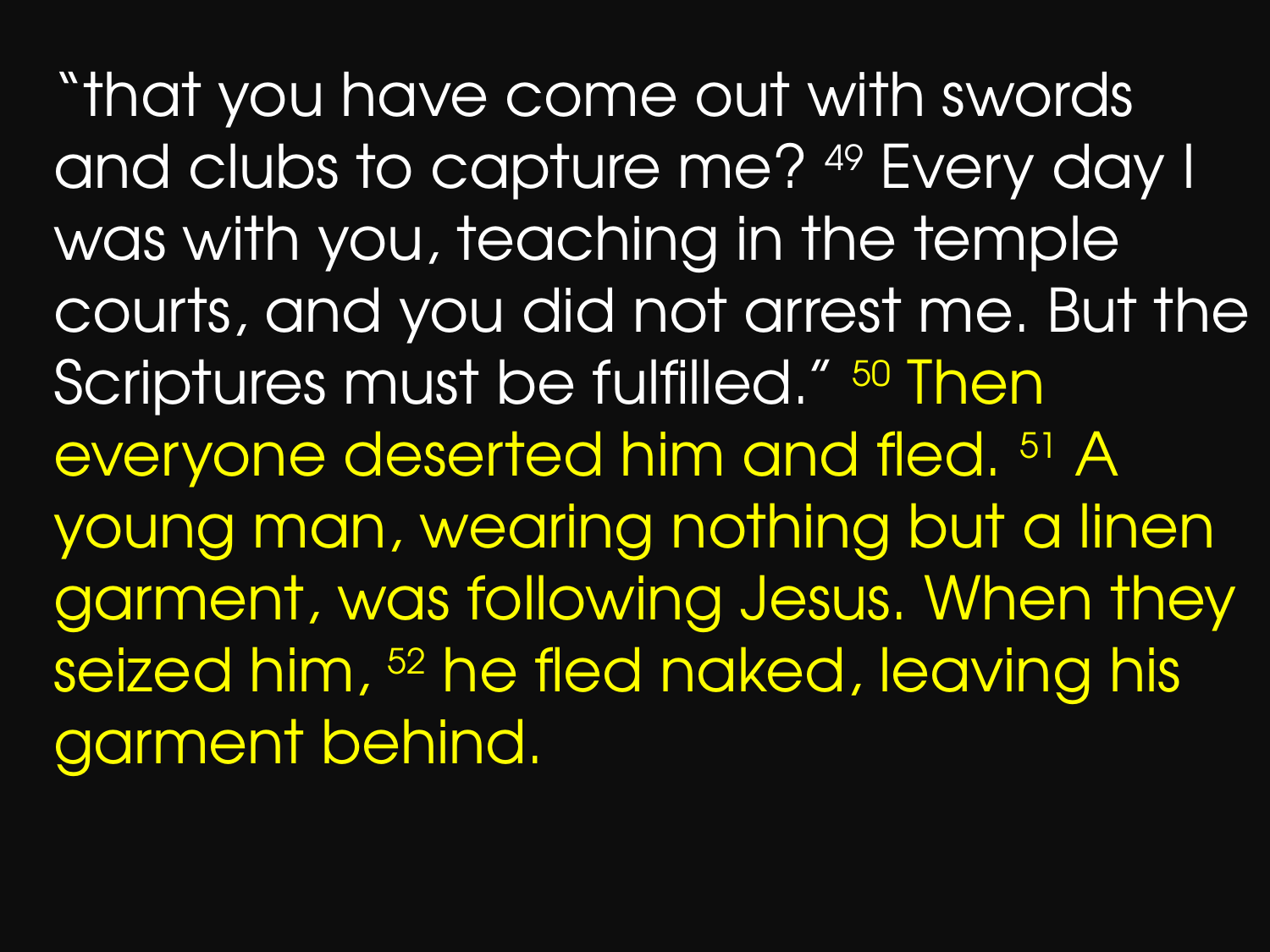

“that you have come out with swords and clubs to capture me? 49 Every day I was with you, teaching in the temple courts, and you did not arrest me. But the Scriptures must be fulfilled.” 50 Then everyone deserted him and fled. 51 A young man, wearing nothing but a linen garment, was following Jesus. When they seized him, 52 he fled naked, leaving his garment behind.